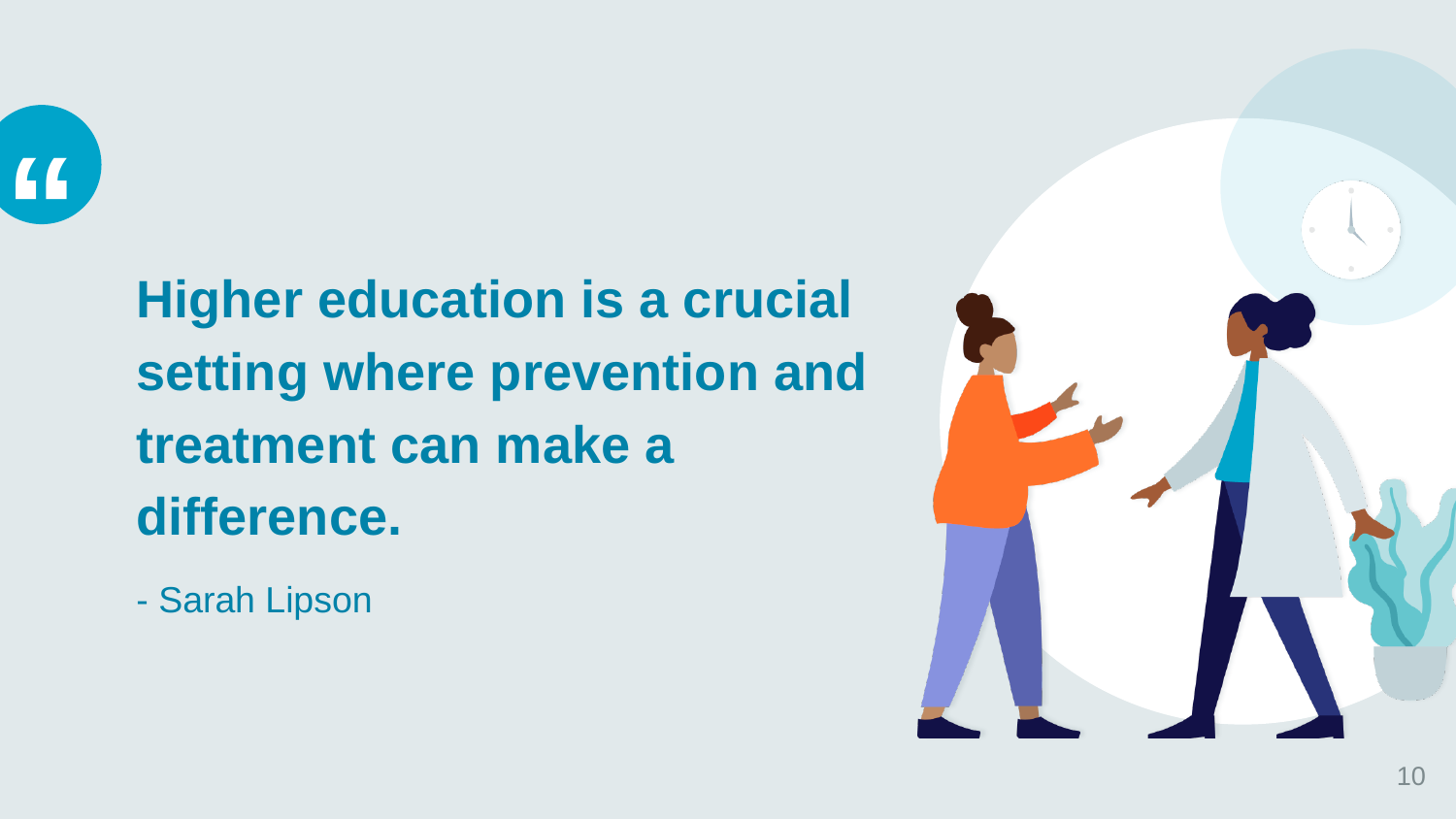

Higher education is a crucial setting where prevention and treatment can make a difference.
- Sarah Lipson
10